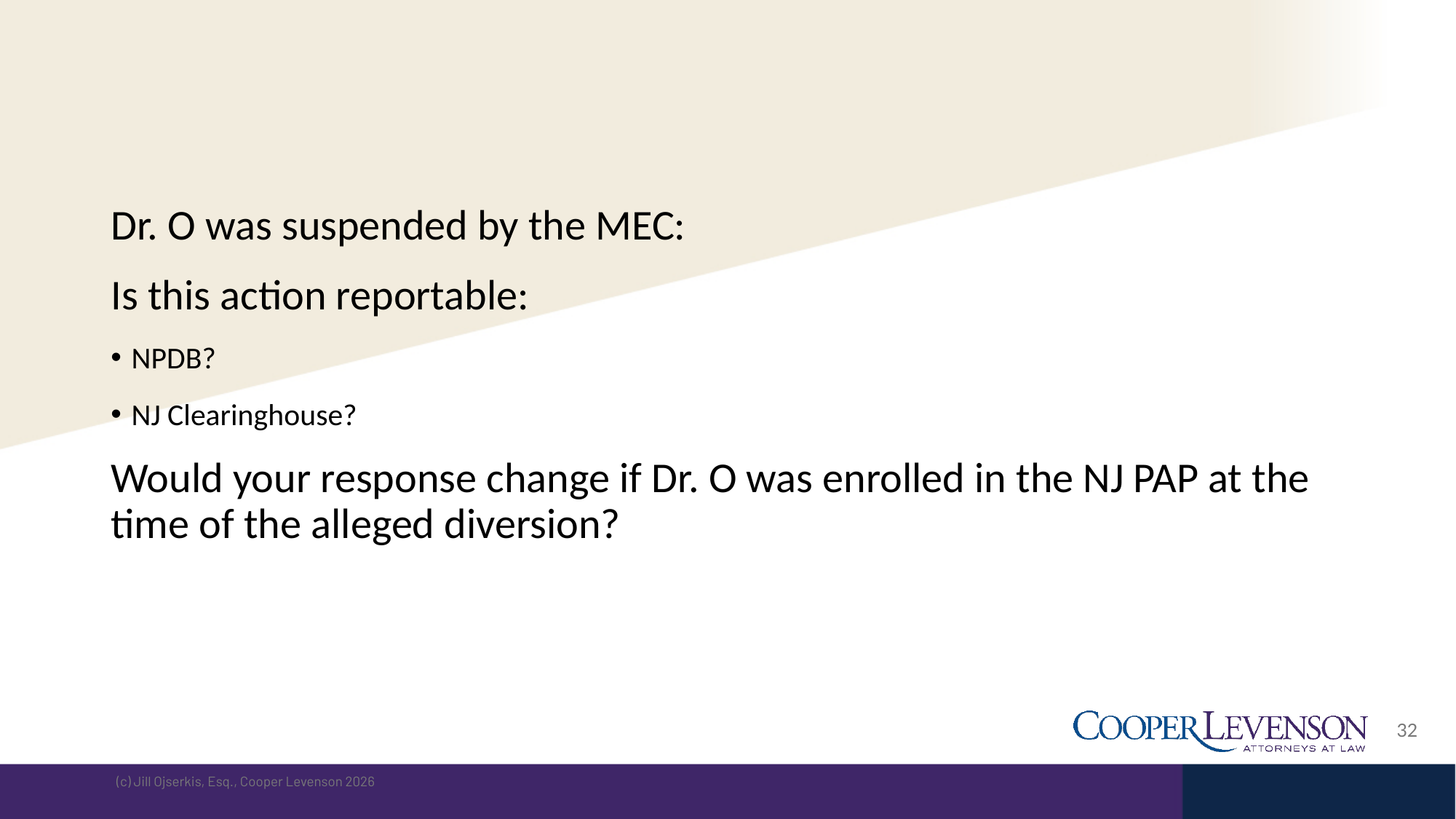

#
Dr. O was suspended by the MEC:
Is this action reportable:
NPDB?
NJ Clearinghouse?
Would your response change if Dr. O was enrolled in the NJ PAP at the time of the alleged diversion?
32
(c) Jill Ojserkis, Esq., Cooper Levenson 2026